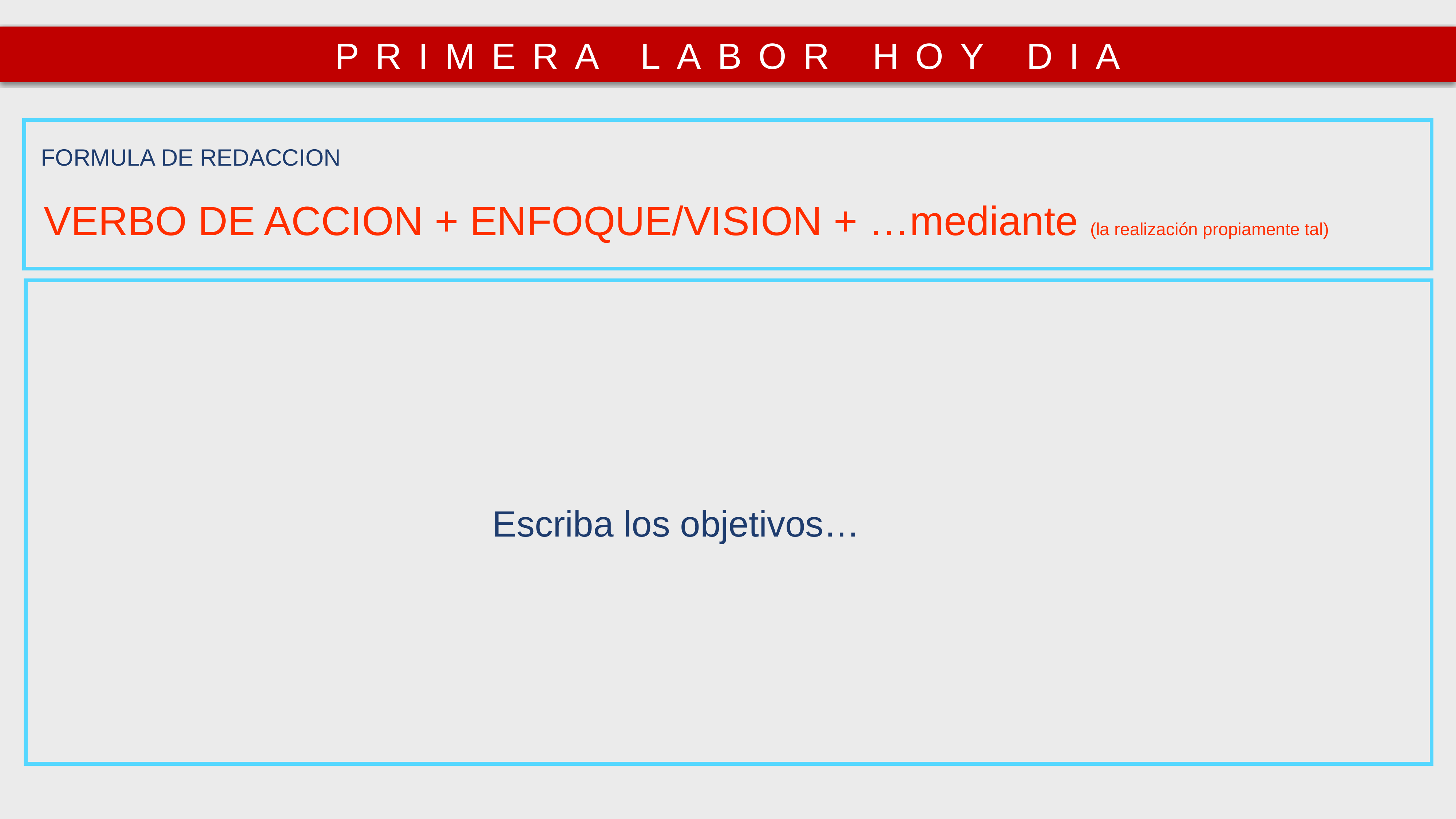

PRIMERA LABOR HOY DIA

FORMULA DE REDACCION
VERBO DE ACCION + ENFOQUE/VISION + …mediante (la realización propiamente tal)

Escriba los objetivos…